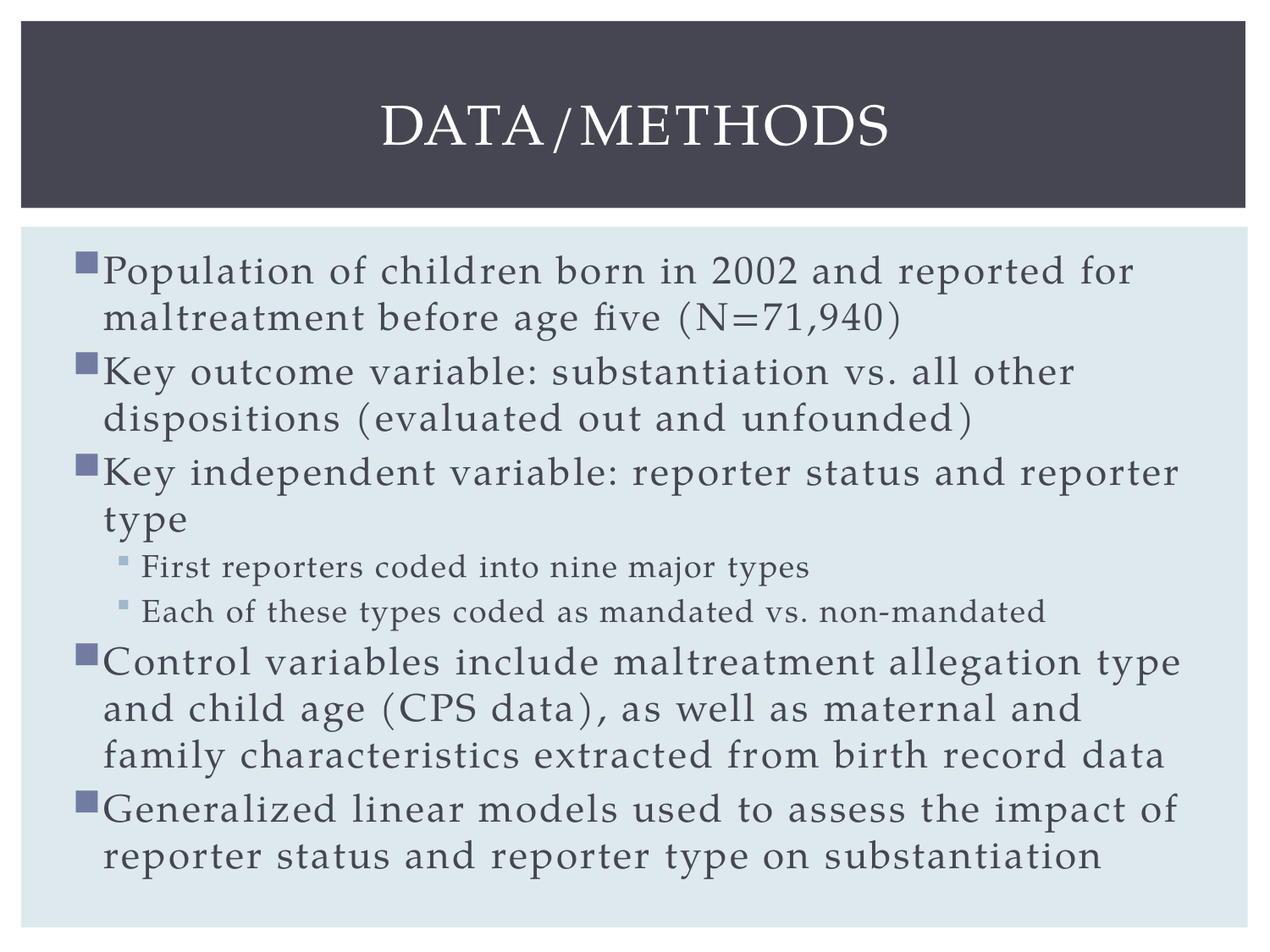

# Data/Methods
Population of children born in 2002 and reported for maltreatment before age five (N=71,940)
Key outcome variable: substantiation vs. all other dispositions (evaluated out and unfounded)
Key independent variable: reporter status and reporter type
First reporters coded into nine major types
Each of these types coded as mandated vs. non-mandated
Control variables include maltreatment allegation type and child age (CPS data), as well as maternal and family characteristics extracted from birth record data
Generalized linear models used to assess the impact of reporter status and reporter type on substantiation